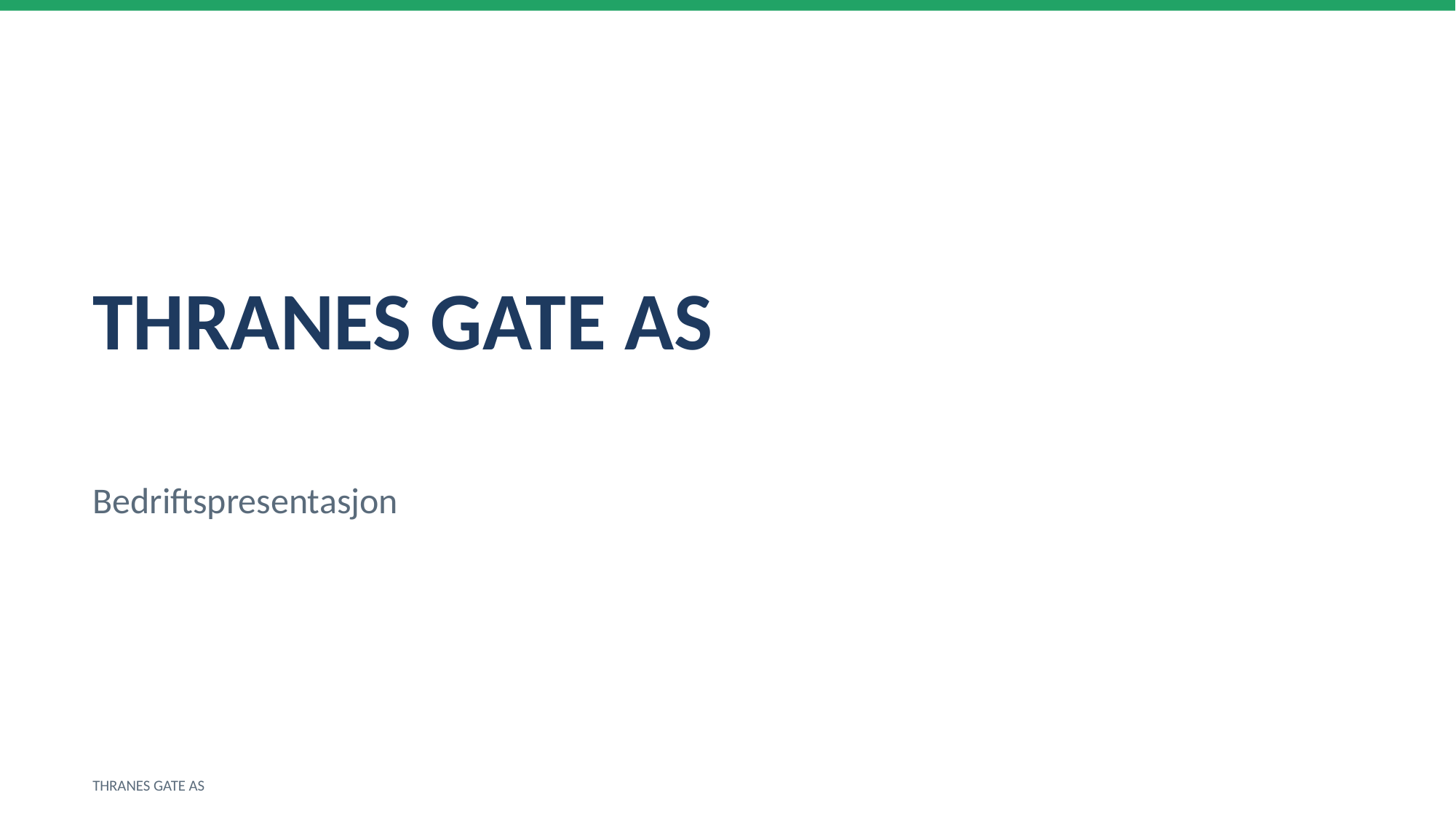

THRANES GATE AS
Bedriftspresentasjon
THRANES GATE AS